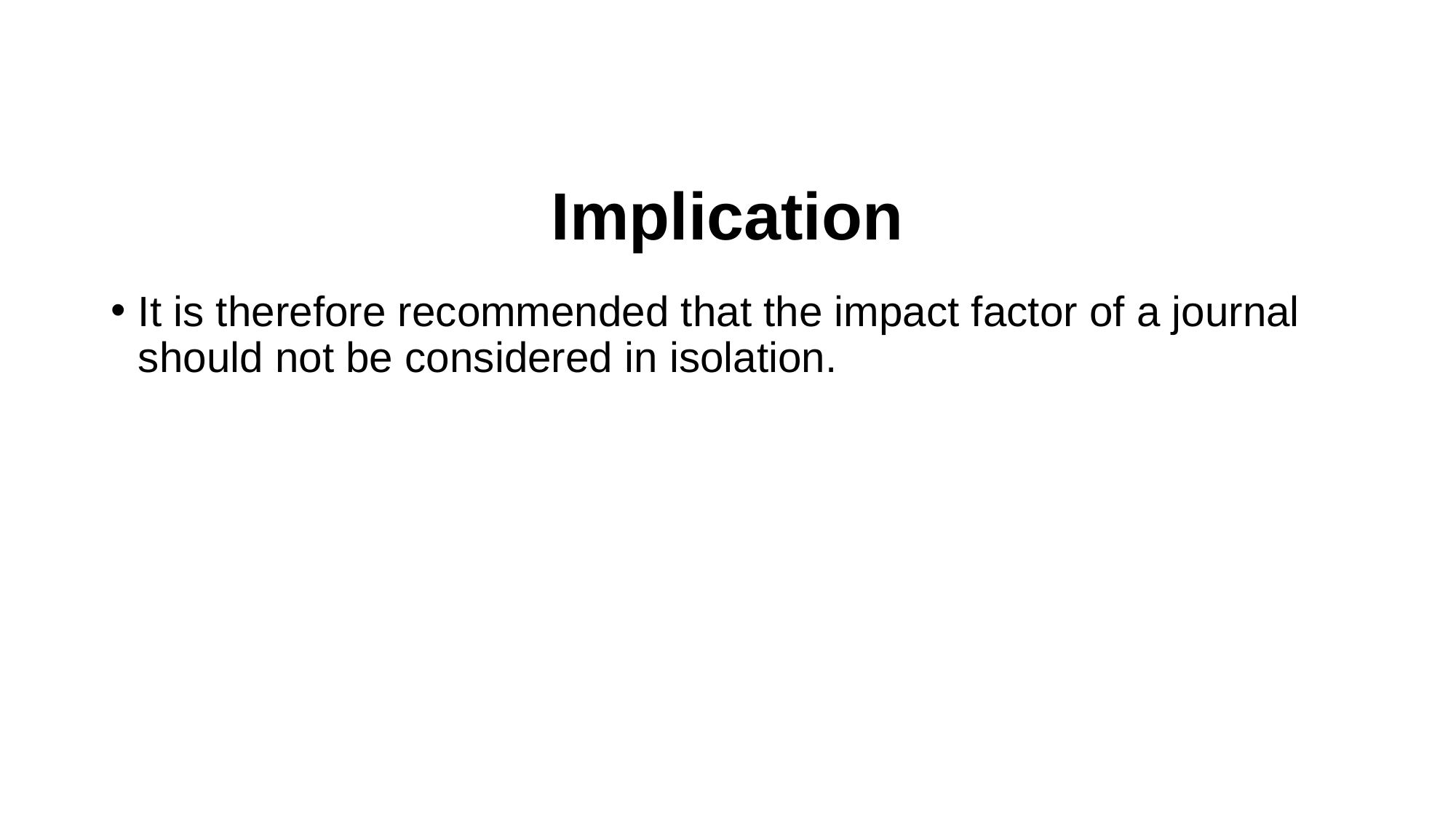

# Implication

It is therefore recommended that the impact factor of a journal should not be considered in isolation.